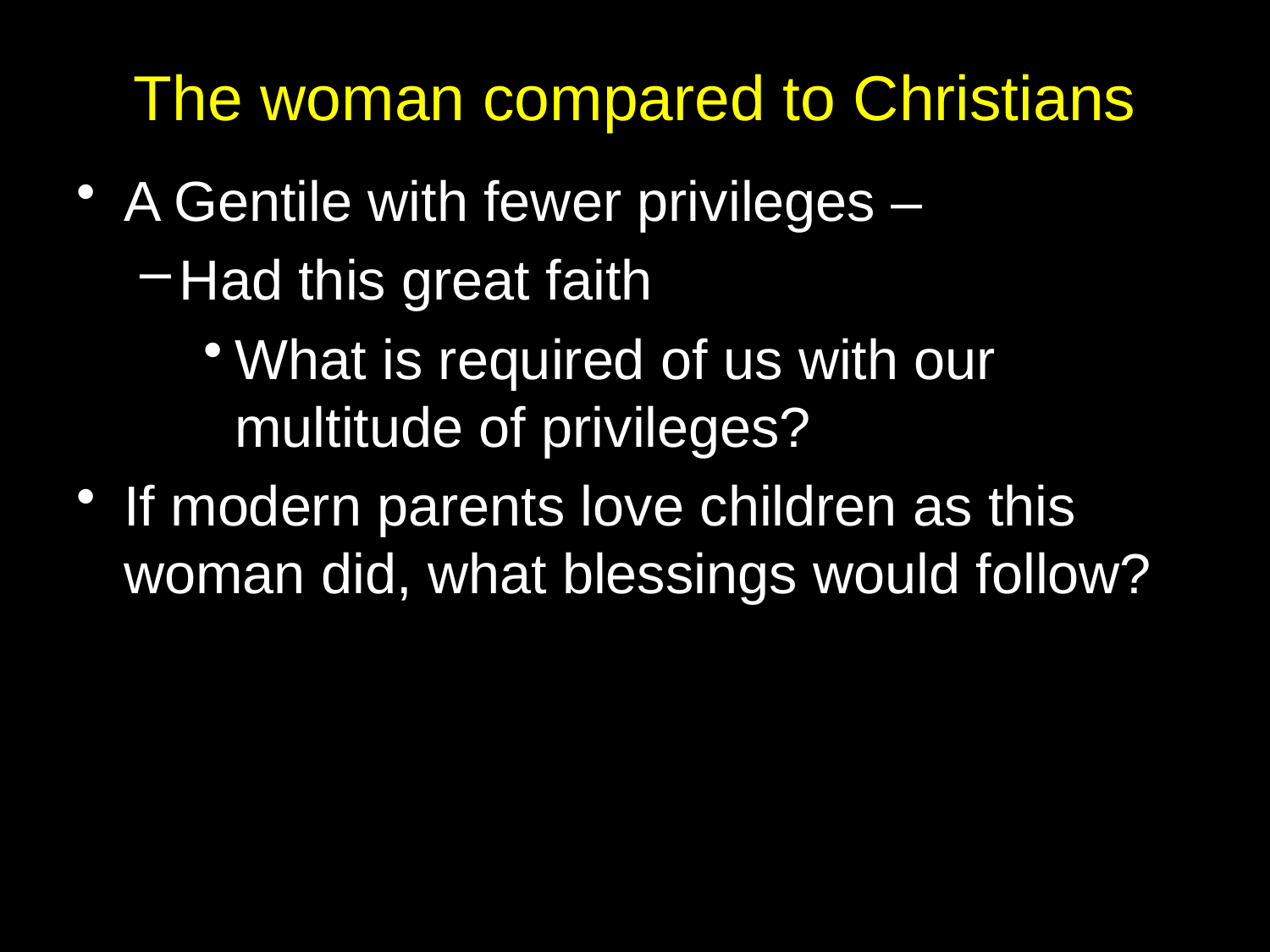

# The woman compared to Christians
A Gentile with fewer privileges –
Had this great faith
What is required of us with our multitude of privileges?
If modern parents love children as this woman did, what blessings would follow?